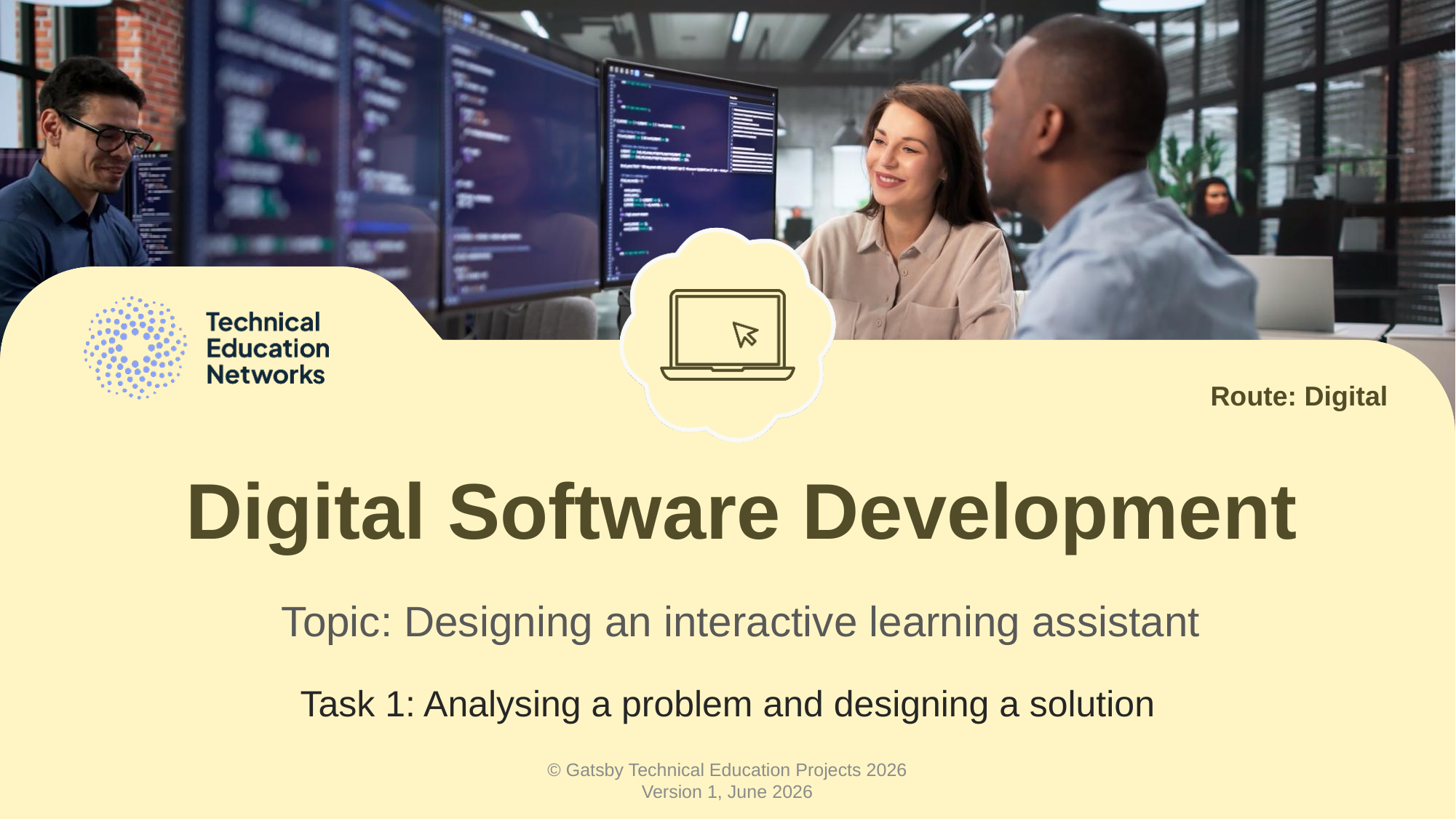

Route: Digital
# Digital Software Development
Topic: Designing an interactive learning assistant
Task 1: Analysing a problem and designing a solution